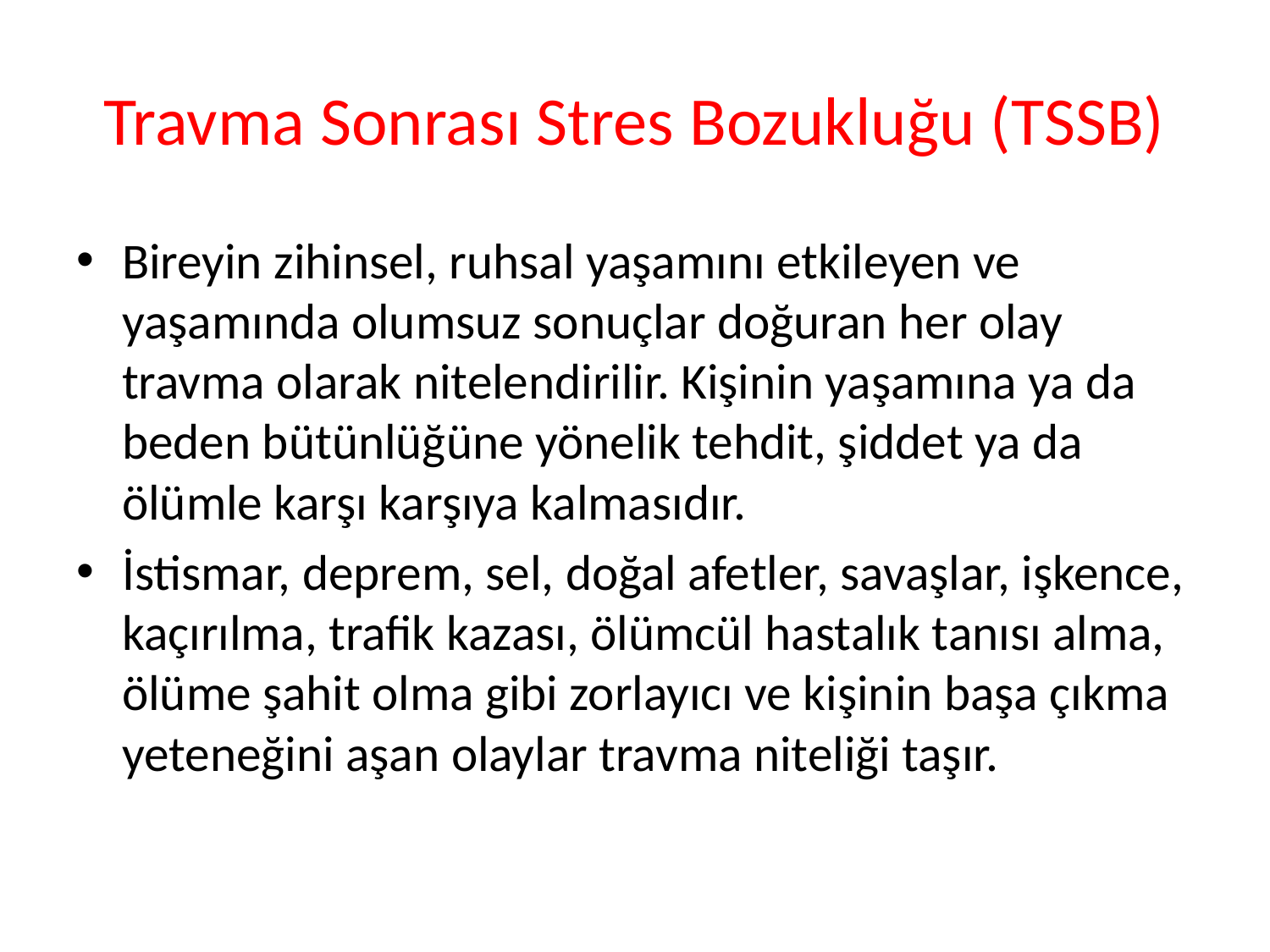

# Travma Sonrası Stres Bozukluğu (TSSB)
Bireyin zihinsel, ruhsal yaşamını etkileyen ve yaşamında olumsuz sonuçlar doğuran her olay travma olarak nitelendirilir. Kişinin yaşamına ya da beden bütünlüğüne yönelik tehdit, şiddet ya da ölümle karşı karşıya kalmasıdır.
İstismar, deprem, sel, doğal afetler, savaşlar, işkence, kaçırılma, trafik kazası, ölümcül hastalık tanısı alma, ölüme şahit olma gibi zorlayıcı ve kişinin başa çıkma yeteneğini aşan olaylar travma niteliği taşır.